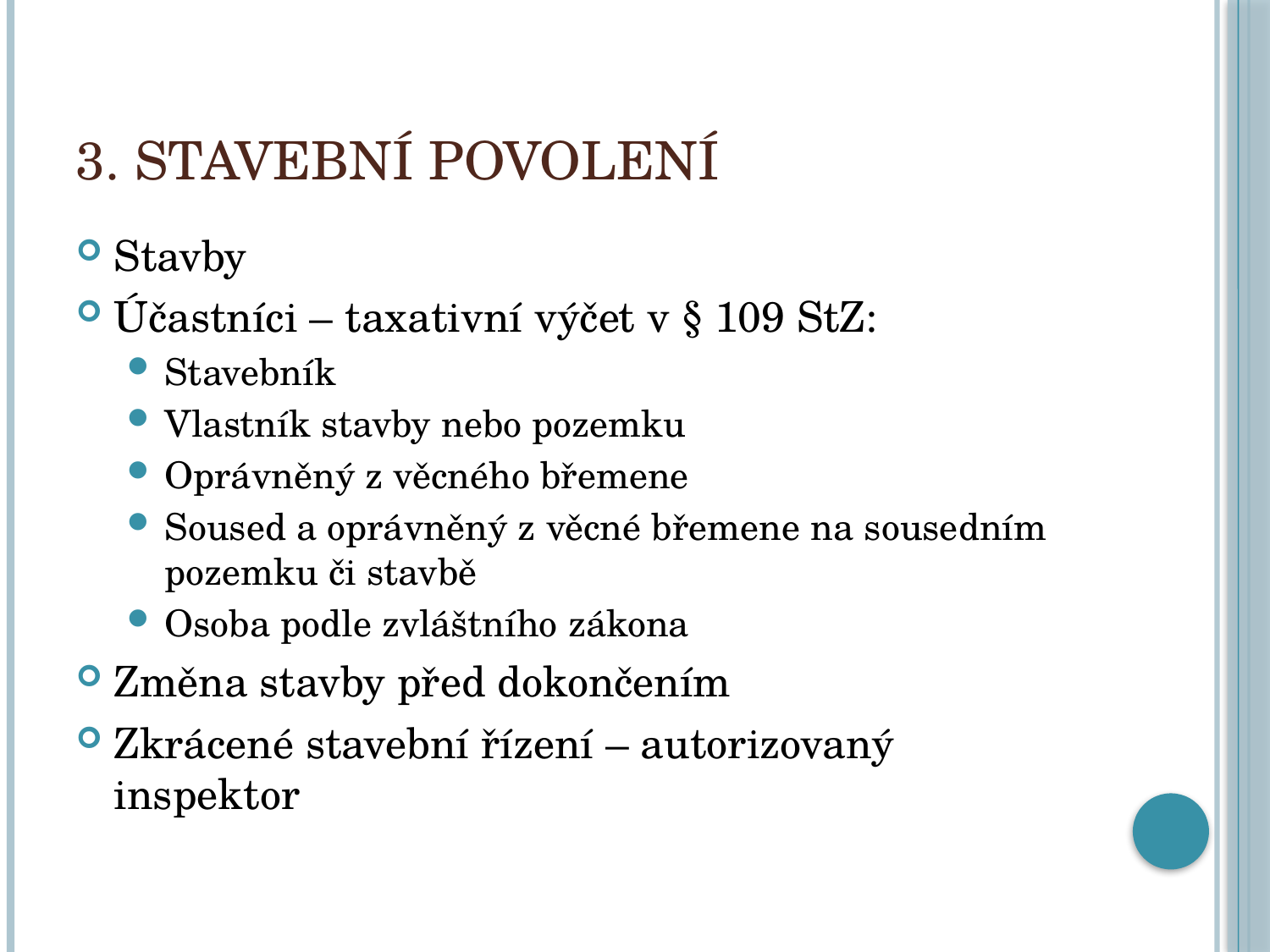

# 3. Stavební povolení
Stavby
Účastníci – taxativní výčet v § 109 StZ:
Stavebník
Vlastník stavby nebo pozemku
Oprávněný z věcného břemene
Soused a oprávněný z věcné břemene na sousedním pozemku či stavbě
Osoba podle zvláštního zákona
Změna stavby před dokončením
Zkrácené stavební řízení – autorizovaný inspektor